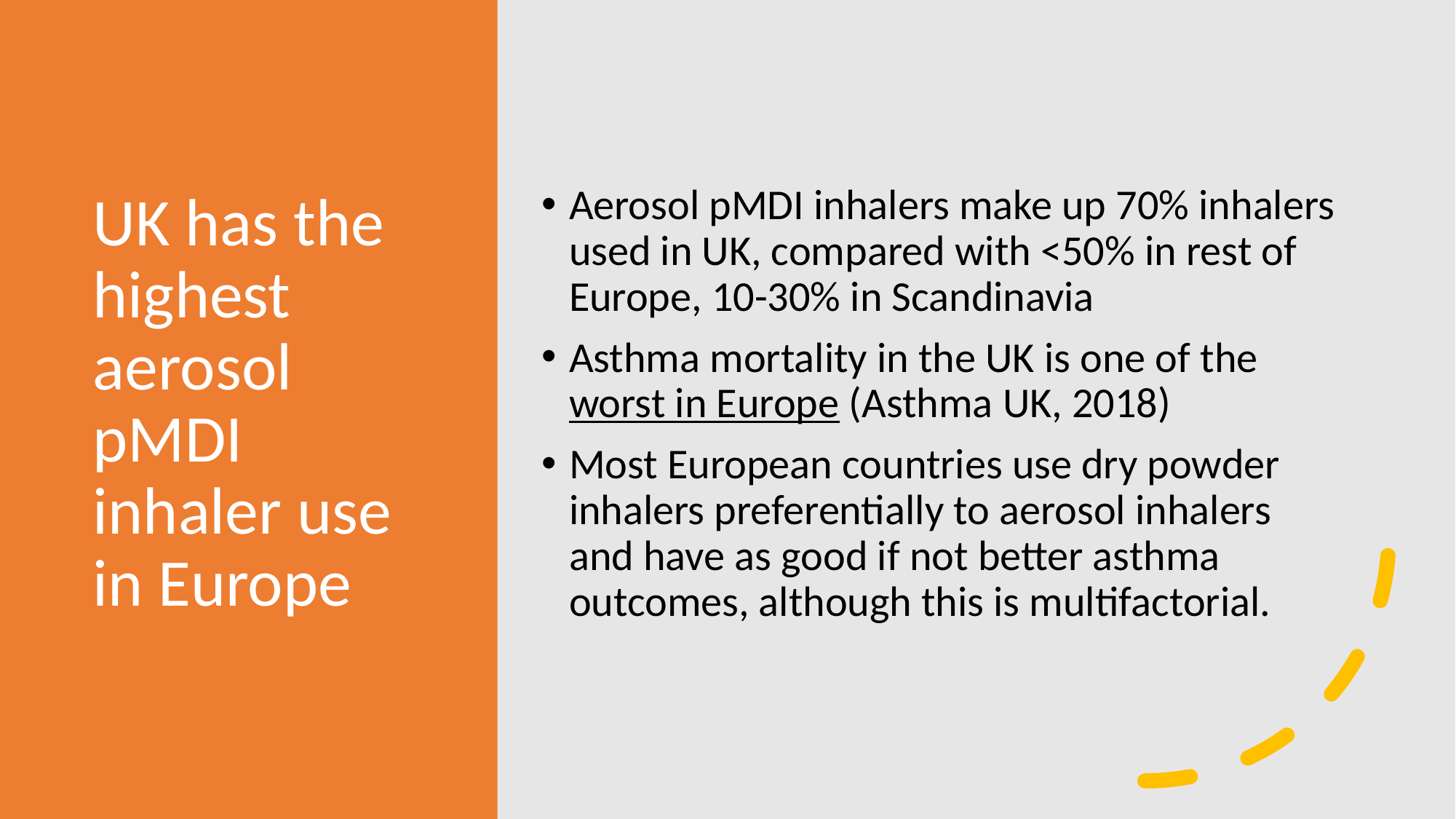

# UK has the highest aerosol pMDI  inhaler use in Europe
Aerosol pMDI inhalers make up 70% inhalers used in UK, compared with <50% in rest of Europe, 10-30% in Scandinavia
Asthma mortality in the UK is one of the worst in Europe (Asthma UK, 2018)
Most European countries use dry powder inhalers preferentially to aerosol inhalers and have as good if not better asthma outcomes, although this is multifactorial.